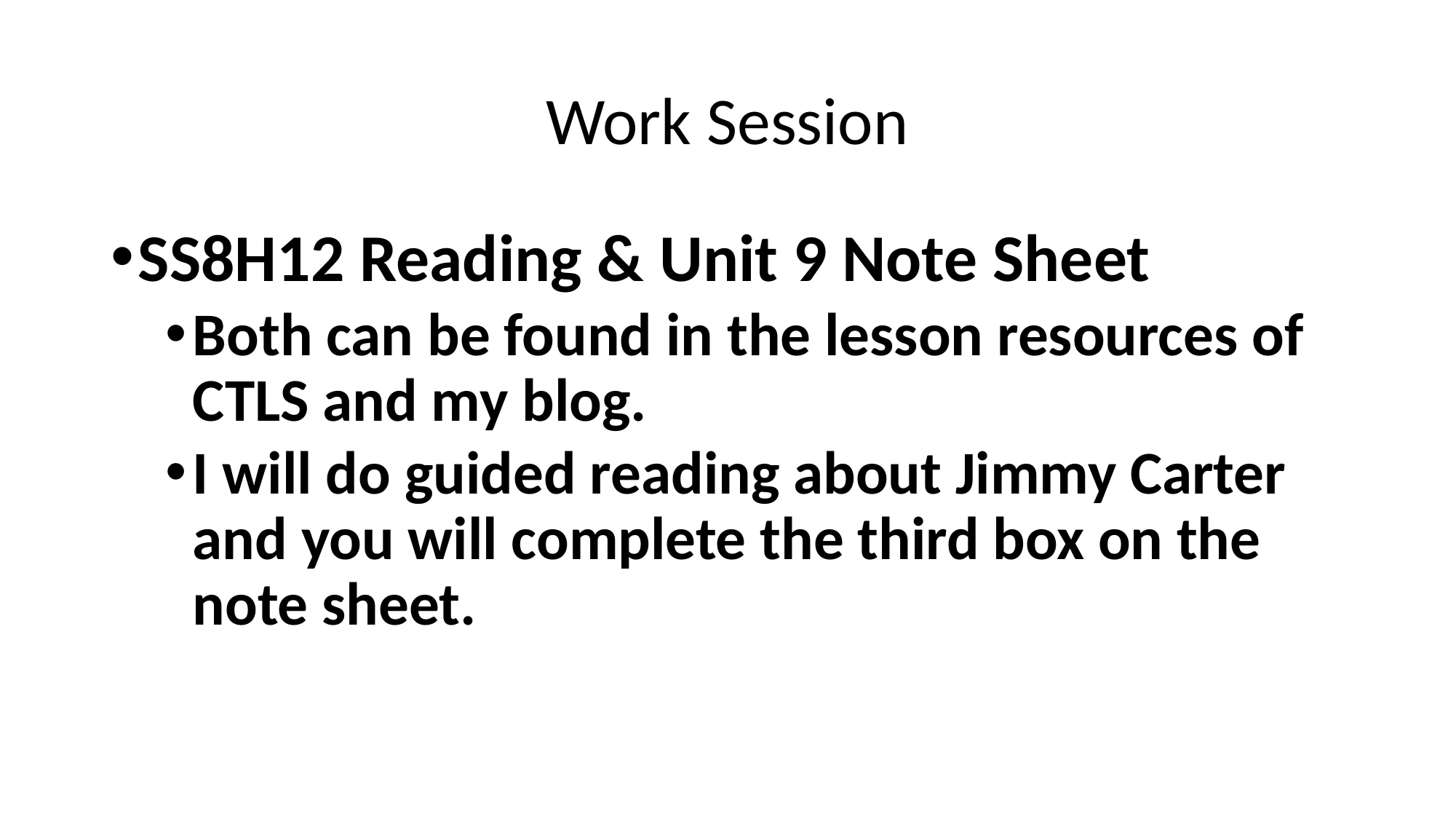

# Work Session
SS8H12 Reading & Unit 9 Note Sheet
Both can be found in the lesson resources of CTLS and my blog.
I will do guided reading about Jimmy Carter and you will complete the third box on the note sheet.